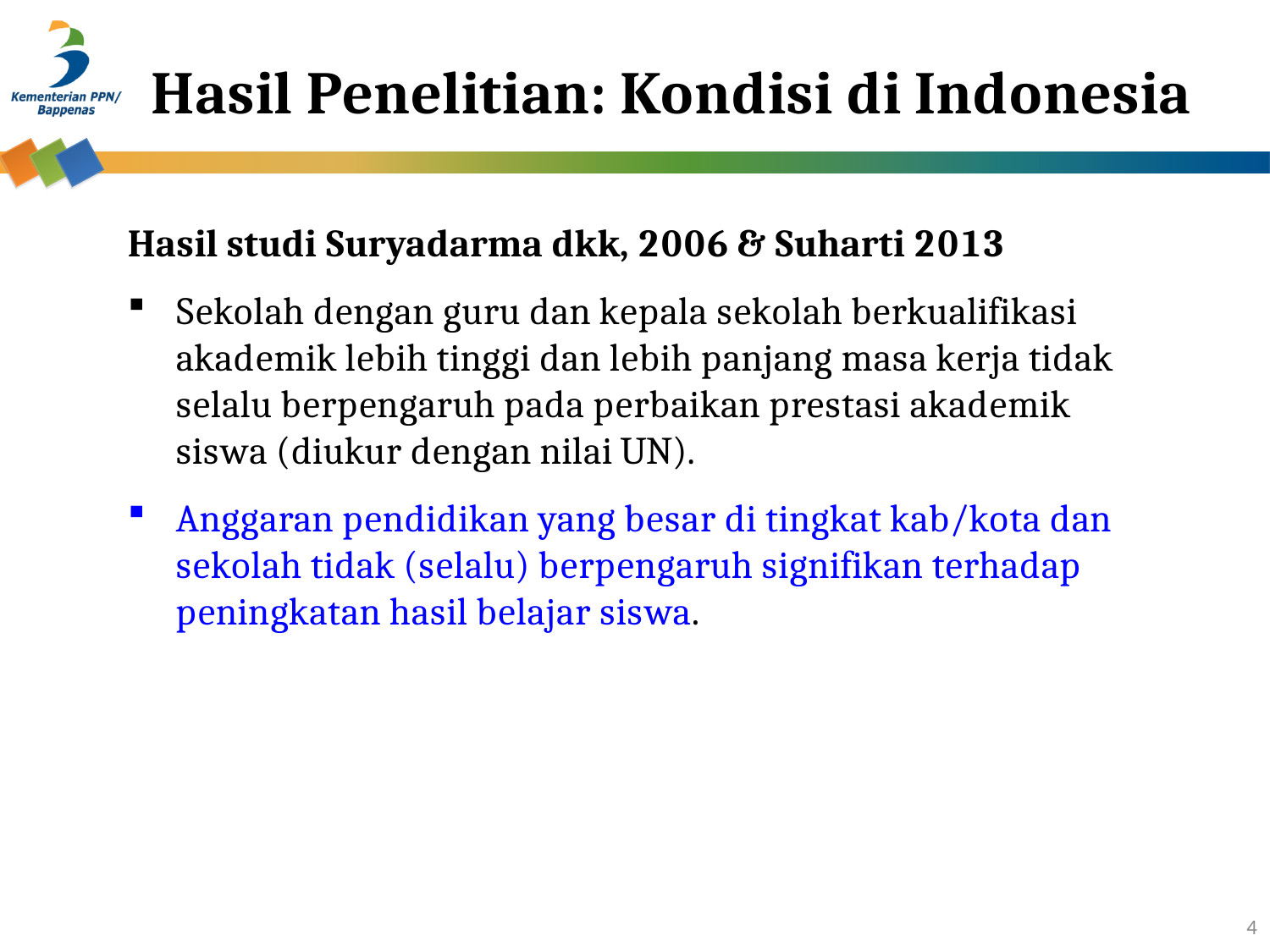

Hasil Penelitian: Kondisi di Indonesia
Hasil studi Suryadarma dkk, 2006 & Suharti 2013
Sekolah dengan guru dan kepala sekolah berkualifikasi akademik lebih tinggi dan lebih panjang masa kerja tidak selalu berpengaruh pada perbaikan prestasi akademik siswa (diukur dengan nilai UN).
Anggaran pendidikan yang besar di tingkat kab/kota dan sekolah tidak (selalu) berpengaruh signifikan terhadap peningkatan hasil belajar siswa.
4